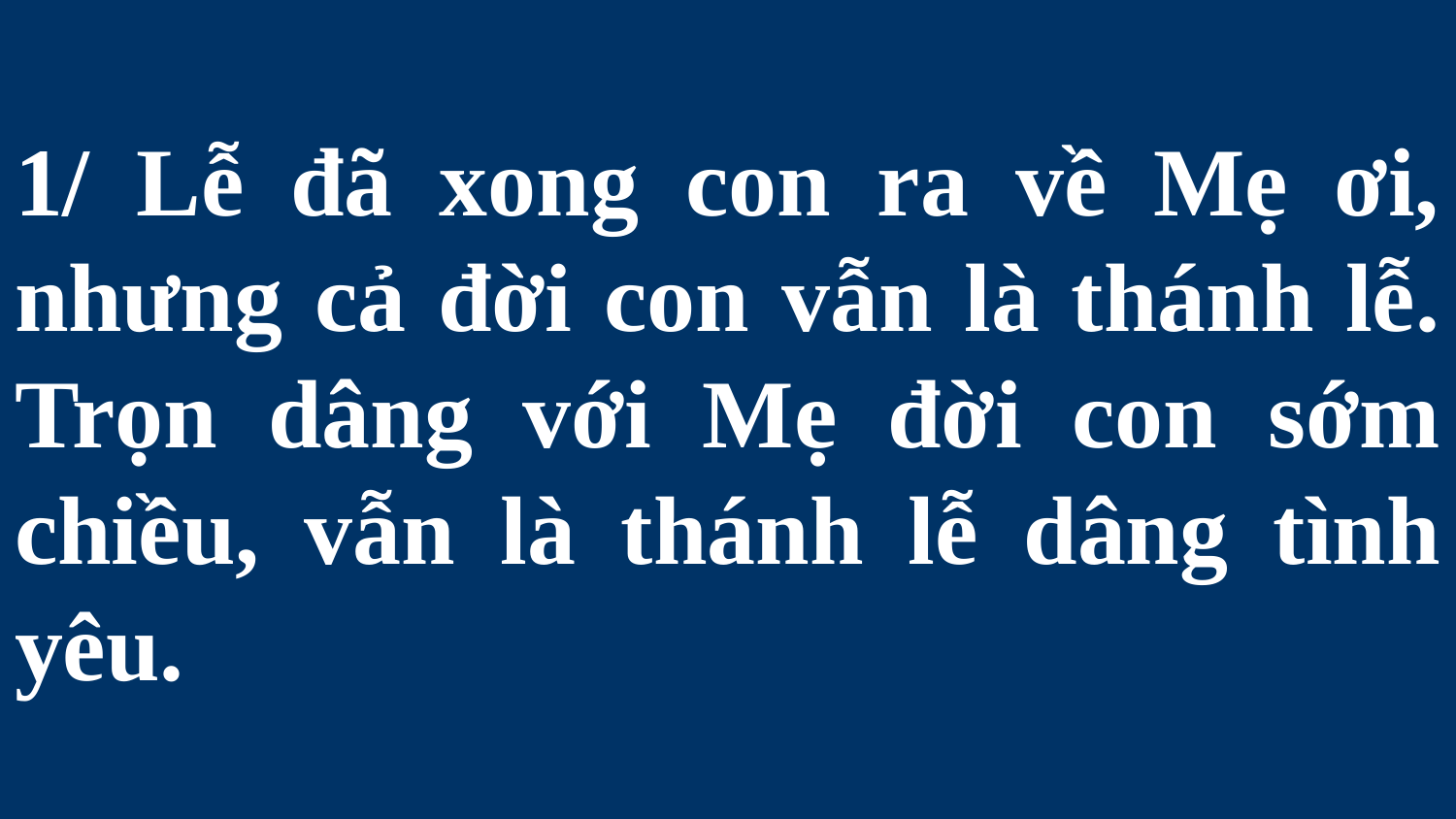

# 1/ Lễ đã xong con ra về Mẹ ơi, nhưng cả đời con vẫn là thánh lễ. Trọn dâng với Mẹ đời con sớm chiều, vẫn là thánh lễ dâng tình yêu.